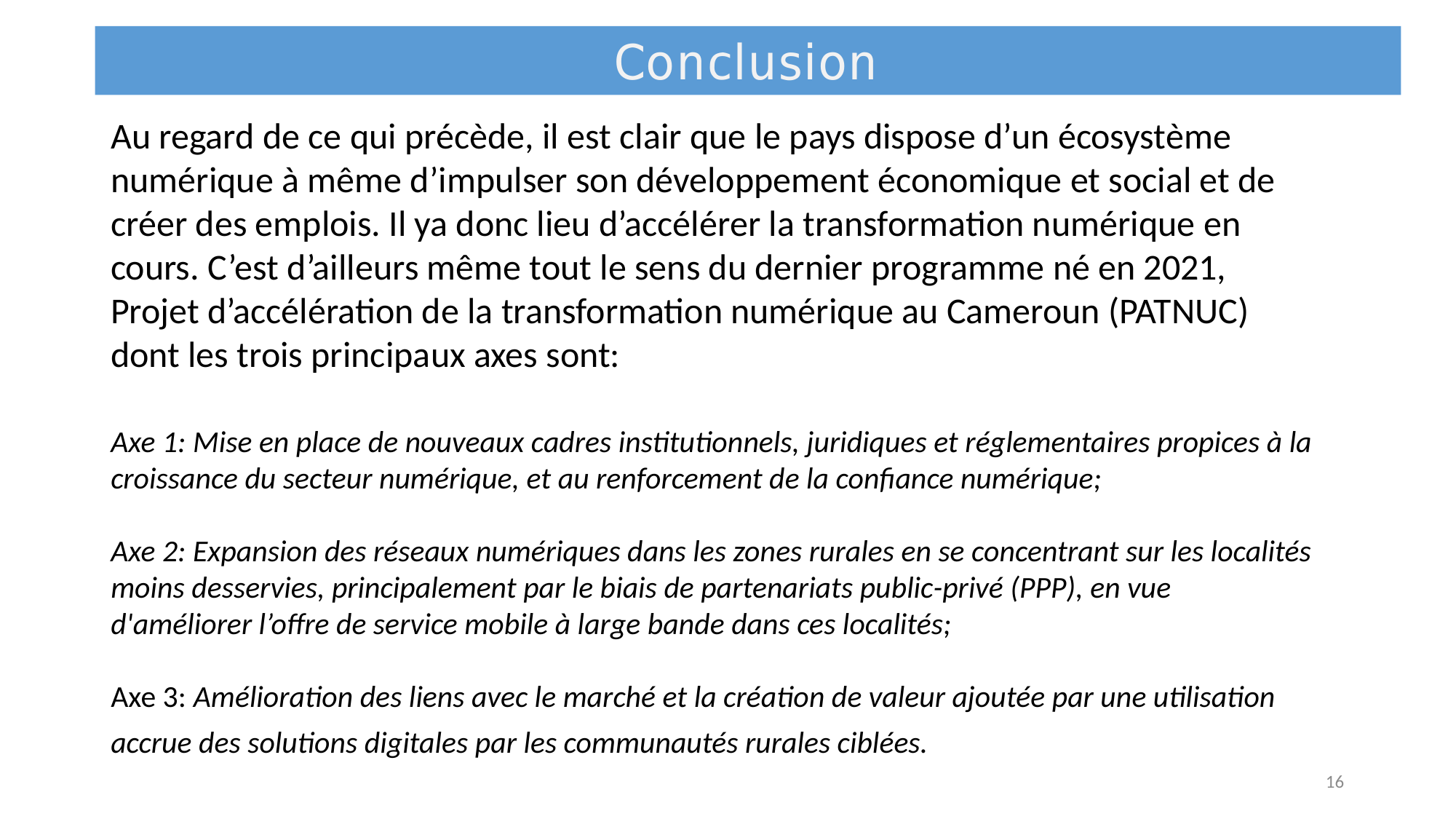

Conclusion
Au regard de ce qui précède, il est clair que le pays dispose d’un écosystème numérique à même d’impulser son développement économique et social et de créer des emplois. Il ya donc lieu d’accélérer la transformation numérique en cours. C’est d’ailleurs même tout le sens du dernier programme né en 2021, Projet d’accélération de la transformation numérique au Cameroun (PATNUC) dont les trois principaux axes sont:

Axe 1: Mise en place de nouveaux cadres institutionnels, juridiques et réglementaires propices à la croissance du secteur numérique, et au renforcement de la confiance numérique;

Axe 2: Expansion des réseaux numériques dans les zones rurales en se concentrant sur les localités moins desservies, principalement par le biais de partenariats public-privé (PPP), en vue d'améliorer l’offre de service mobile à large bande dans ces localités;

Axe 3: Amélioration des liens avec le marché et la création de valeur ajoutée par une utilisation accrue des solutions digitales par les communautés rurales ciblées.

16